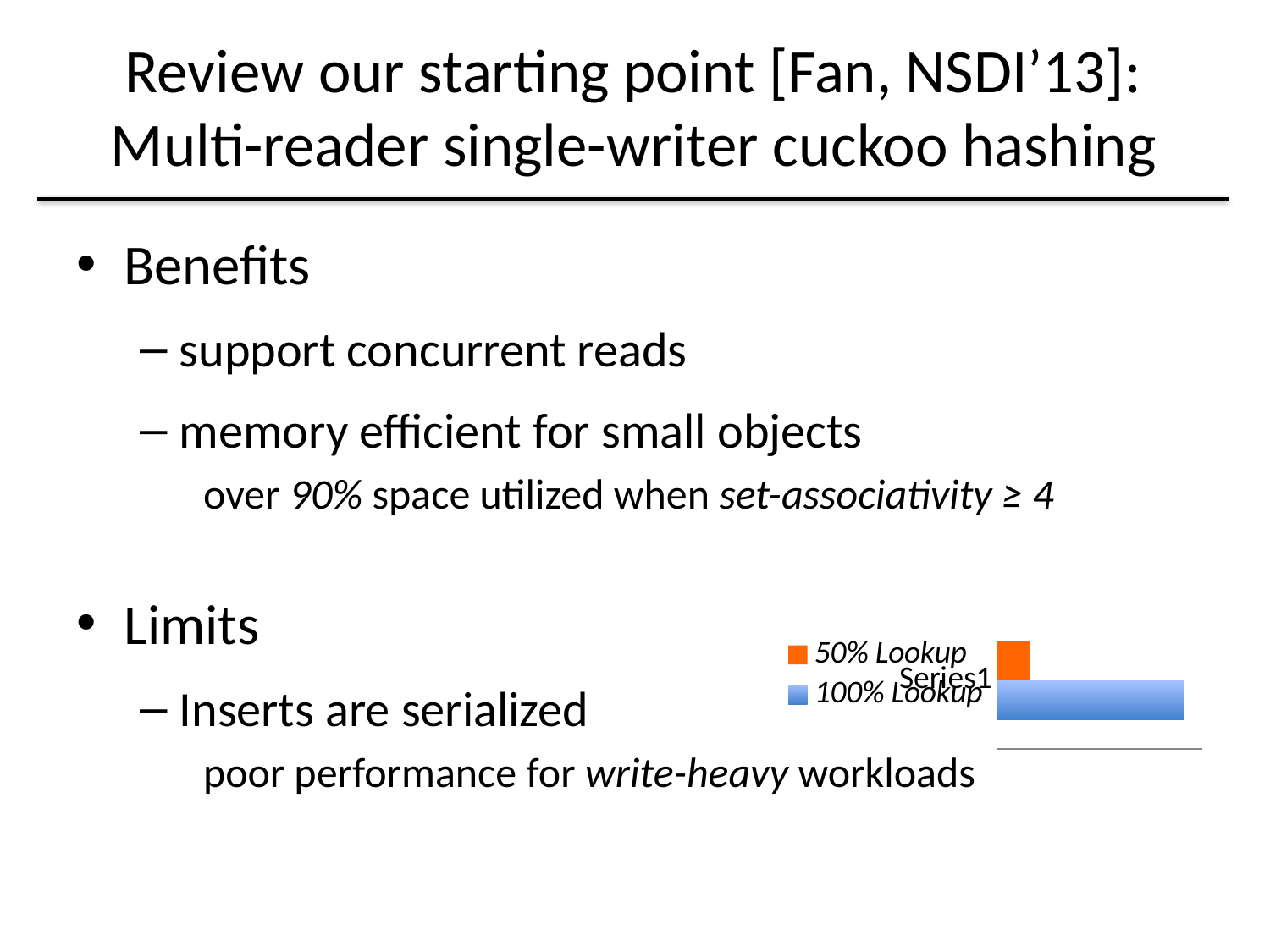

# Review our starting point [Fan, NSDI’13]: Multi-reader single-writer cuckoo hashing
Benefits
support concurrent reads
memory efficient for small objects
over 90% space utilized when set-associativity ≥ 4
Limits
Inserts are serialized
poor performance for write-heavy workloads

### Chart

| Category | 100% Lookup | 50% Lookup |
|---|---|---|
|  | 63.64 | 11.12 |